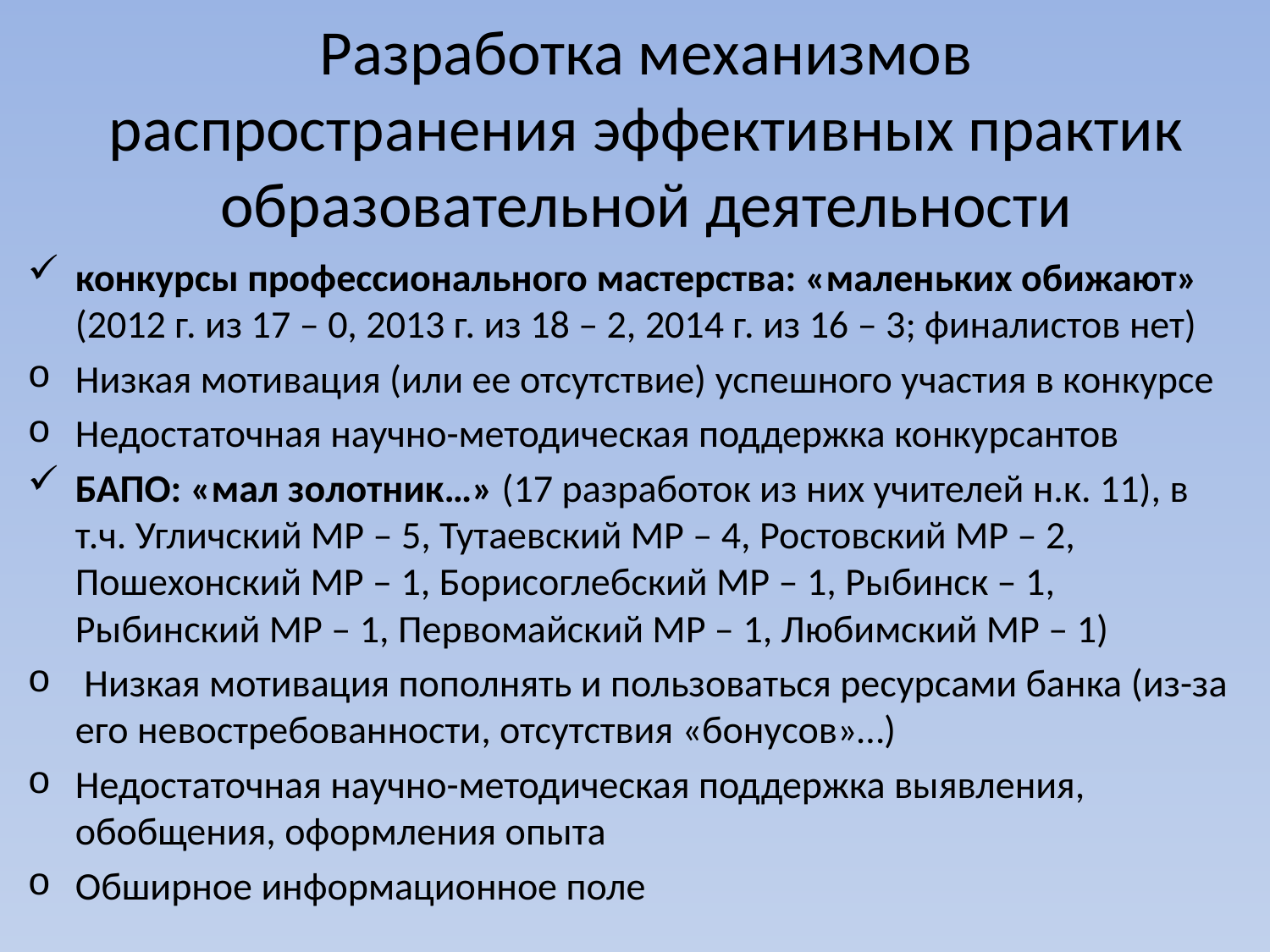

# Разработка механизмов распространения эффективных практик образовательной деятельности
конкурсы профессионального мастерства: «маленьких обижают» (2012 г. из 17 – 0, 2013 г. из 18 – 2, 2014 г. из 16 – 3; финалистов нет)
Низкая мотивация (или ее отсутствие) успешного участия в конкурсе
Недостаточная научно-методическая поддержка конкурсантов
БАПО: «мал золотник…» (17 разработок из них учителей н.к. 11), в т.ч. Угличский МР – 5, Тутаевский МР – 4, Ростовский МР – 2, Пошехонский МР – 1, Борисоглебский МР – 1, Рыбинск – 1, Рыбинский МР – 1, Первомайский МР – 1, Любимский МР – 1)
 Низкая мотивация пополнять и пользоваться ресурсами банка (из-за его невостребованности, отсутствия «бонусов»…)
Недостаточная научно-методическая поддержка выявления, обобщения, оформления опыта
Обширное информационное поле